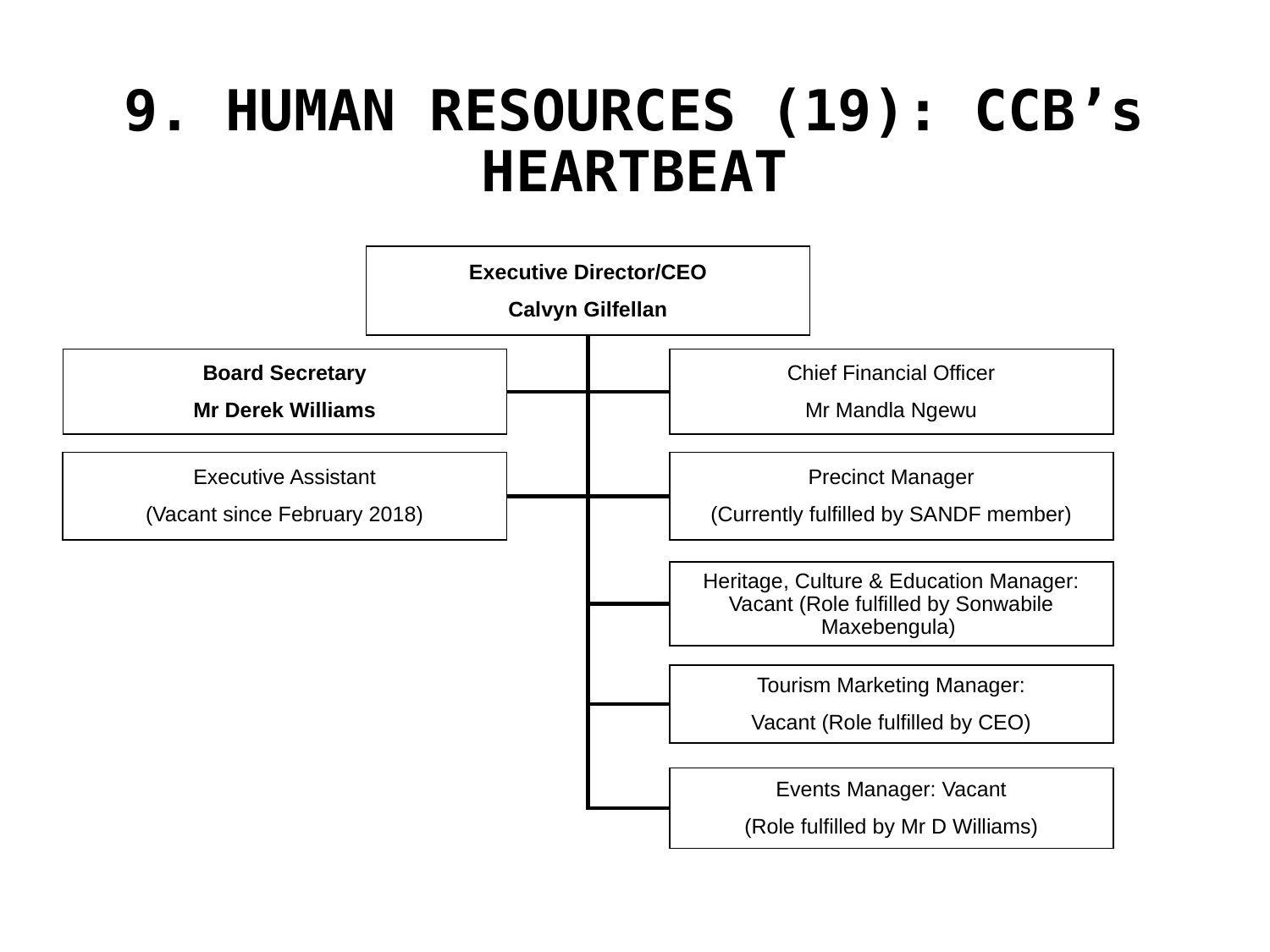

# 9. HUMAN RESOURCES (19): CCB’s HEARTBEAT

Executive Director/CEO
Calvyn Gilfellan
Board Secretary
Mr Derek Williams
Chief Financial Officer
Mr Mandla Ngewu

Executive Assistant
(Vacant since February 2018)

Precinct Manager
(Currently fulfilled by SANDF member)

Heritage, Culture & Education Manager: Vacant (Role fulfilled by Sonwabile Maxebengula)

Tourism Marketing Manager:
Vacant (Role fulfilled by CEO)

Events Manager: Vacant
(Role fulfilled by Mr D Williams)